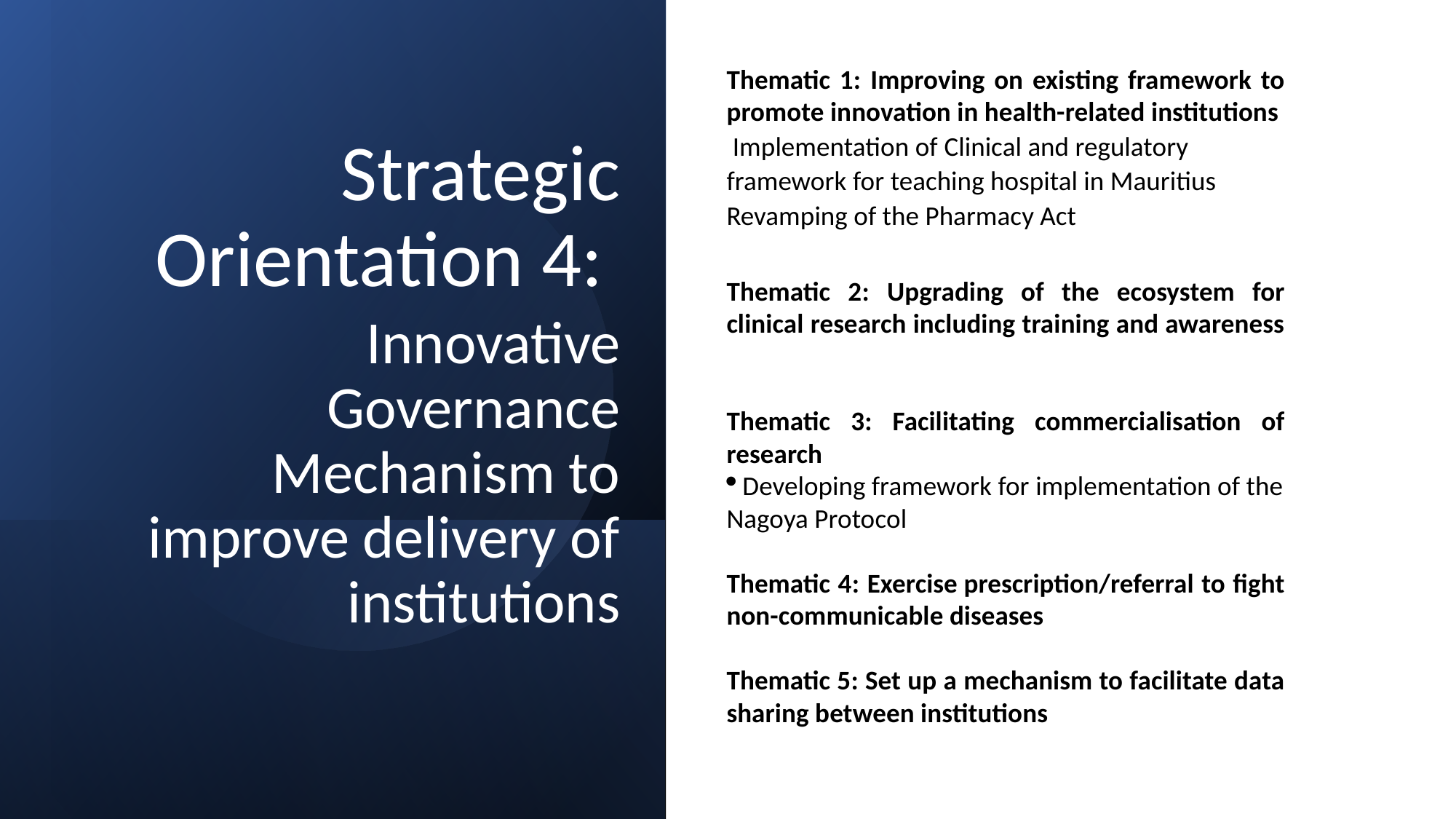

Thematic 1: Improving on existing framework to promote innovation in health-related institutions
 Implementation of Clinical and regulatory framework for teaching hospital in Mauritius Revamping of the Pharmacy Act

Thematic 2: Upgrading of the ecosystem for clinical research including training and awareness

Thematic 3: Facilitating commercialisation of research
 Developing framework for implementation of the Nagoya Protocol

Thematic 4: Exercise prescription/referral to fight non-communicable diseases

Thematic 5: Set up a mechanism to facilitate data sharing between institutions

Strategic Orientation 4:
Innovative Governance Mechanism to improve delivery of institutions